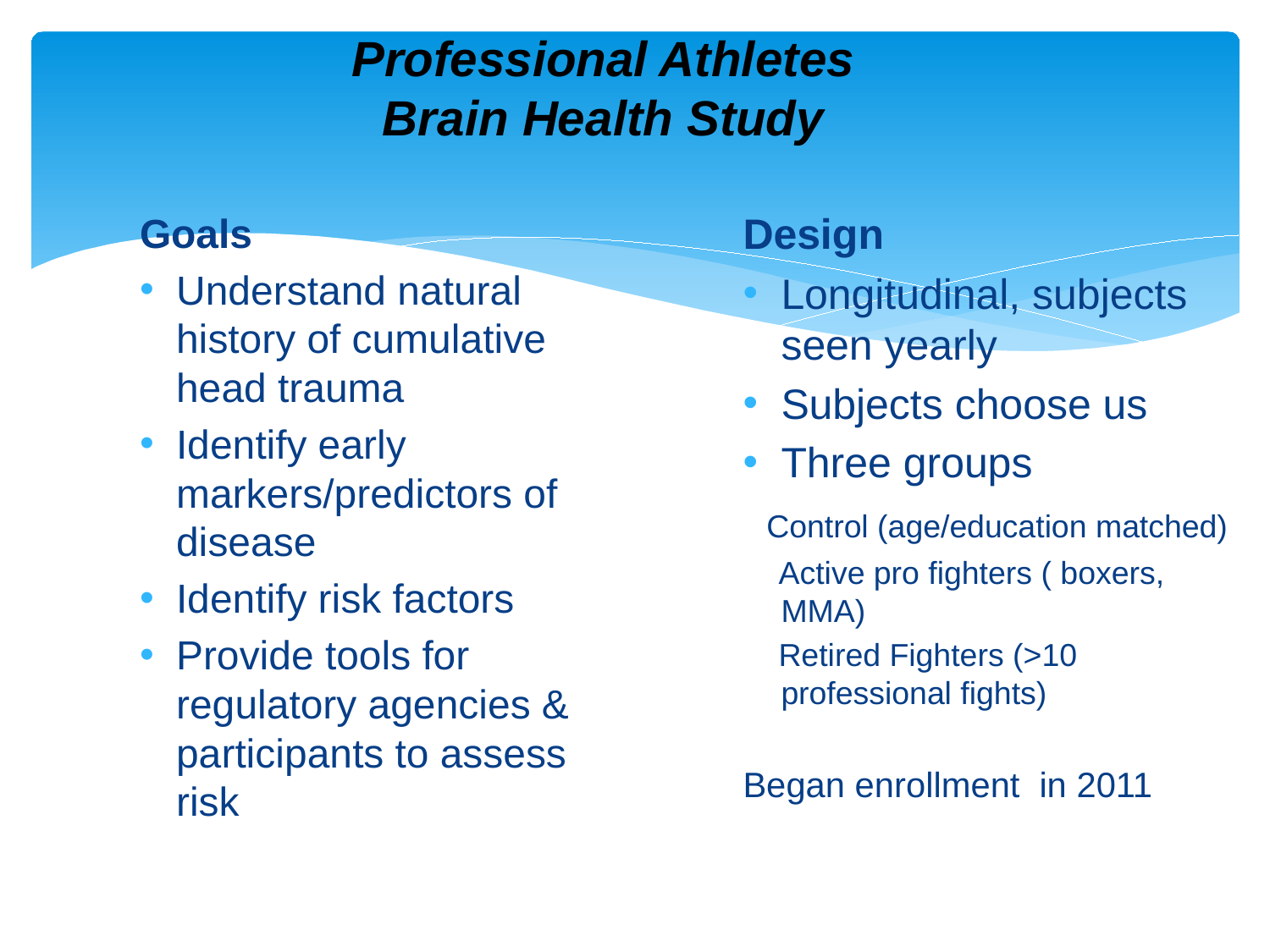

Professional Athletes Brain Health Study
Goals
Understand natural history of cumulative head trauma
Identify early markers/predictors of disease
Identify risk factors
Provide tools for regulatory agencies & participants to assess risk

Design
Longitudinal, subjects seen yearly
Subjects choose us
Three groups
  Control (age/education matched)
    Active pro fighters ( boxers, MMA)
    Retired Fighters (>10 professional fights)

Began enrollment  in 2011